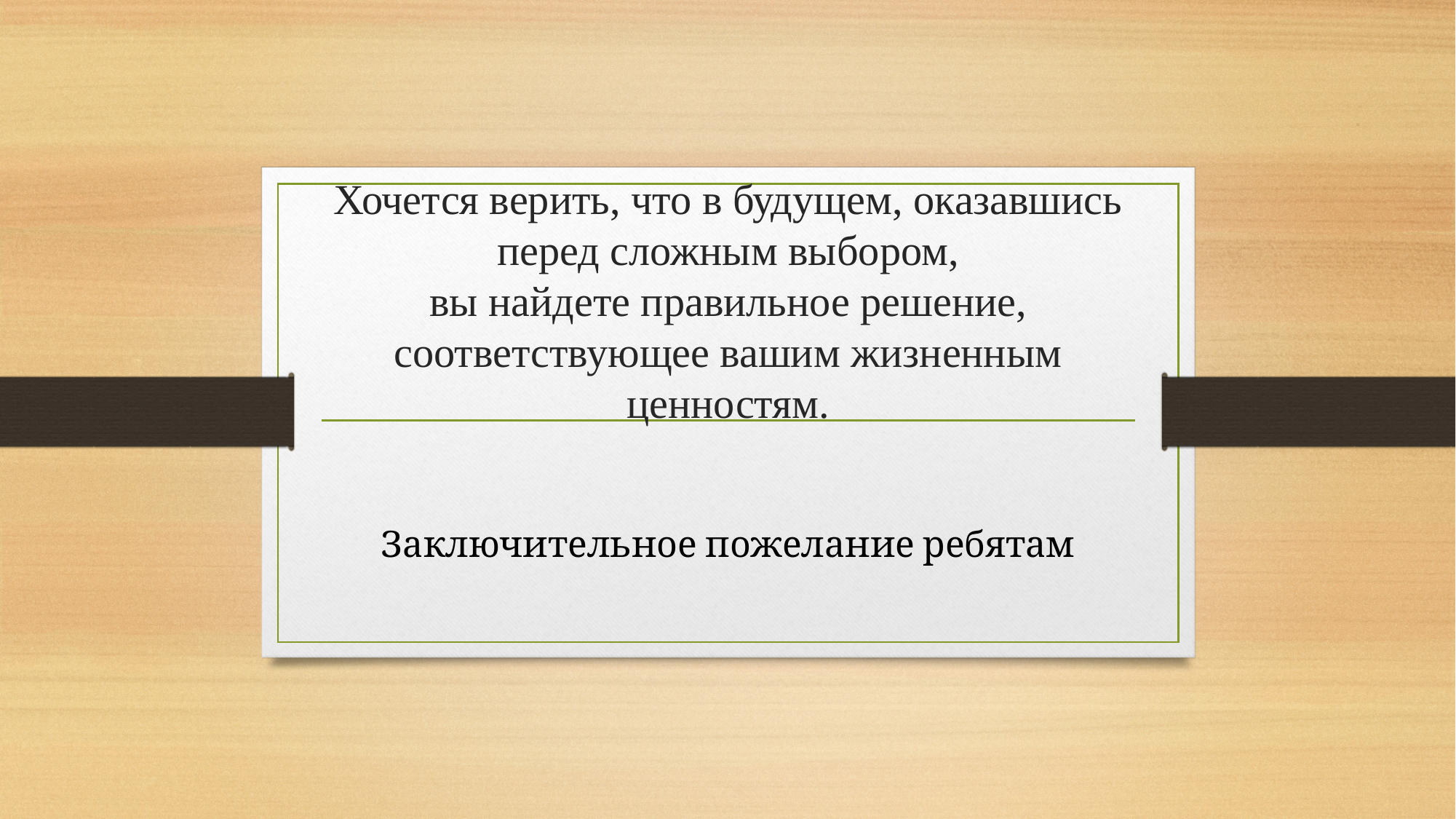

# Хочется верить, что в будущем, оказавшись перед сложным выбором, вы найдете правильное решение, соответствующее вашим жизненным ценностям.
Заключительное пожелание ребятам